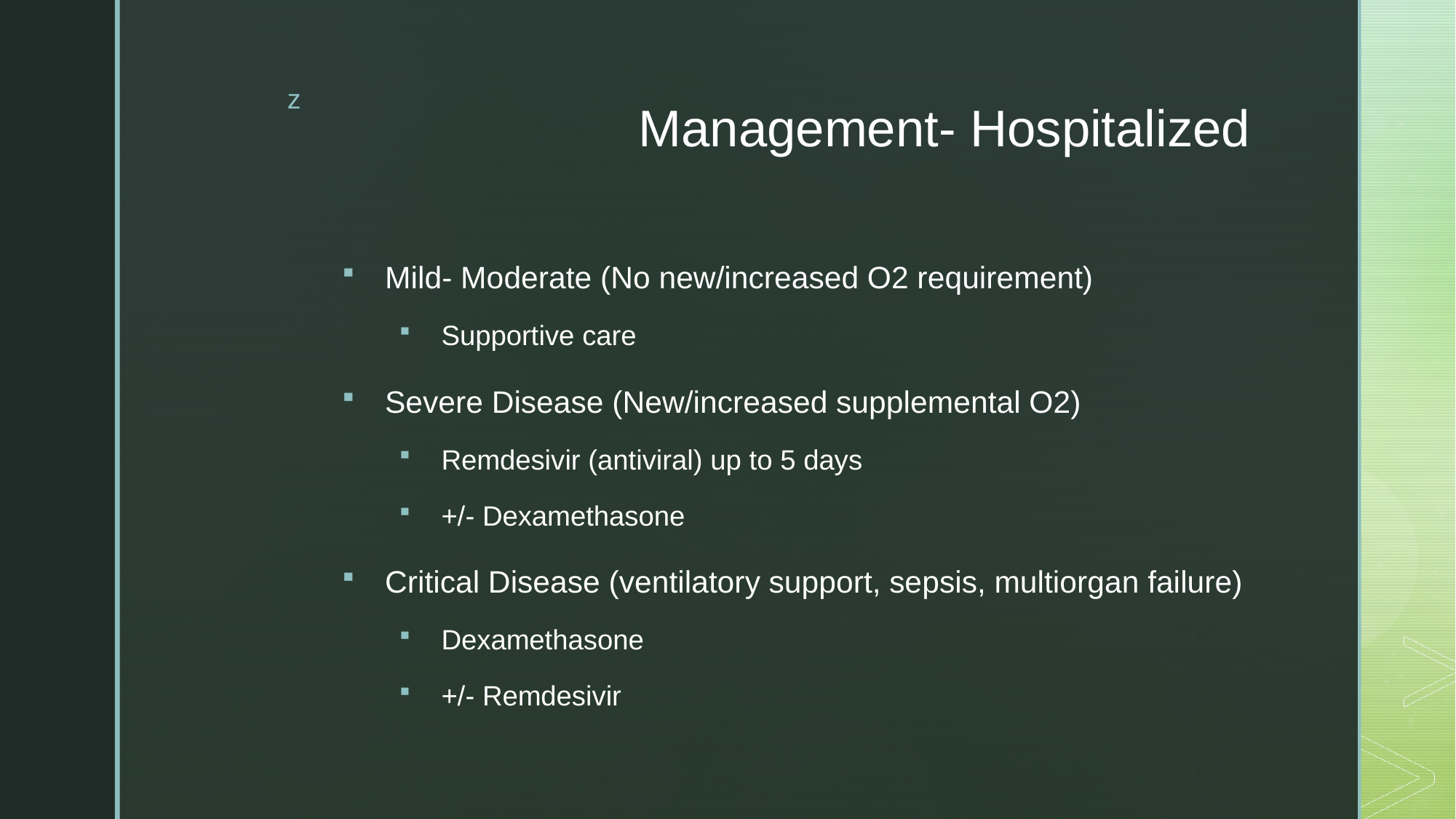

# Management- Hospitalized
Mild- Moderate (No new/increased O2 requirement)
Supportive care
Severe Disease (New/increased supplemental O2)
Remdesivir (antiviral) up to 5 days
+/- Dexamethasone
Critical Disease (ventilatory support, sepsis, multiorgan failure)
Dexamethasone
+/- Remdesivir